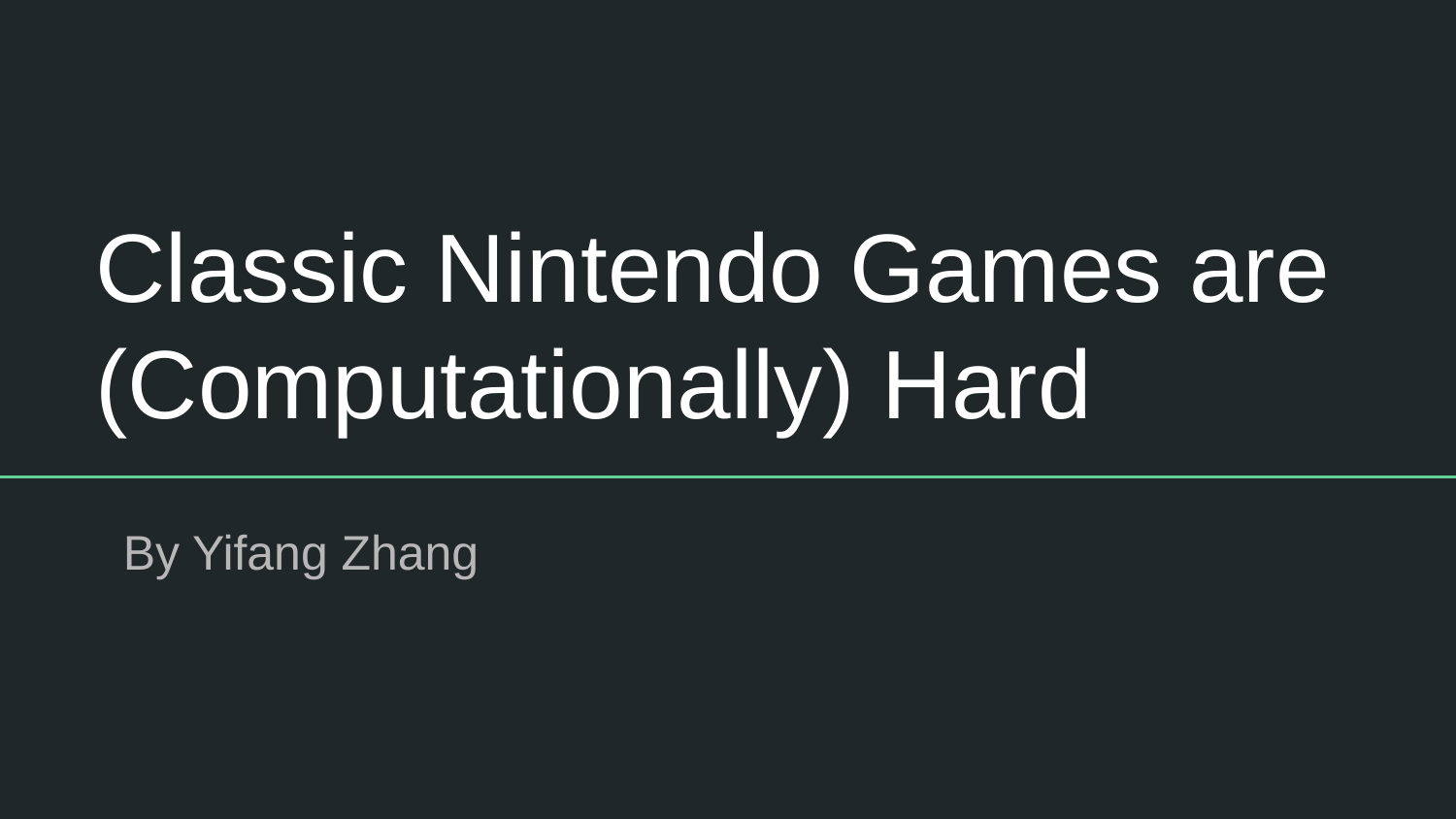

# Classic Nintendo Games are (Computationally) Hard
By Yifang Zhang